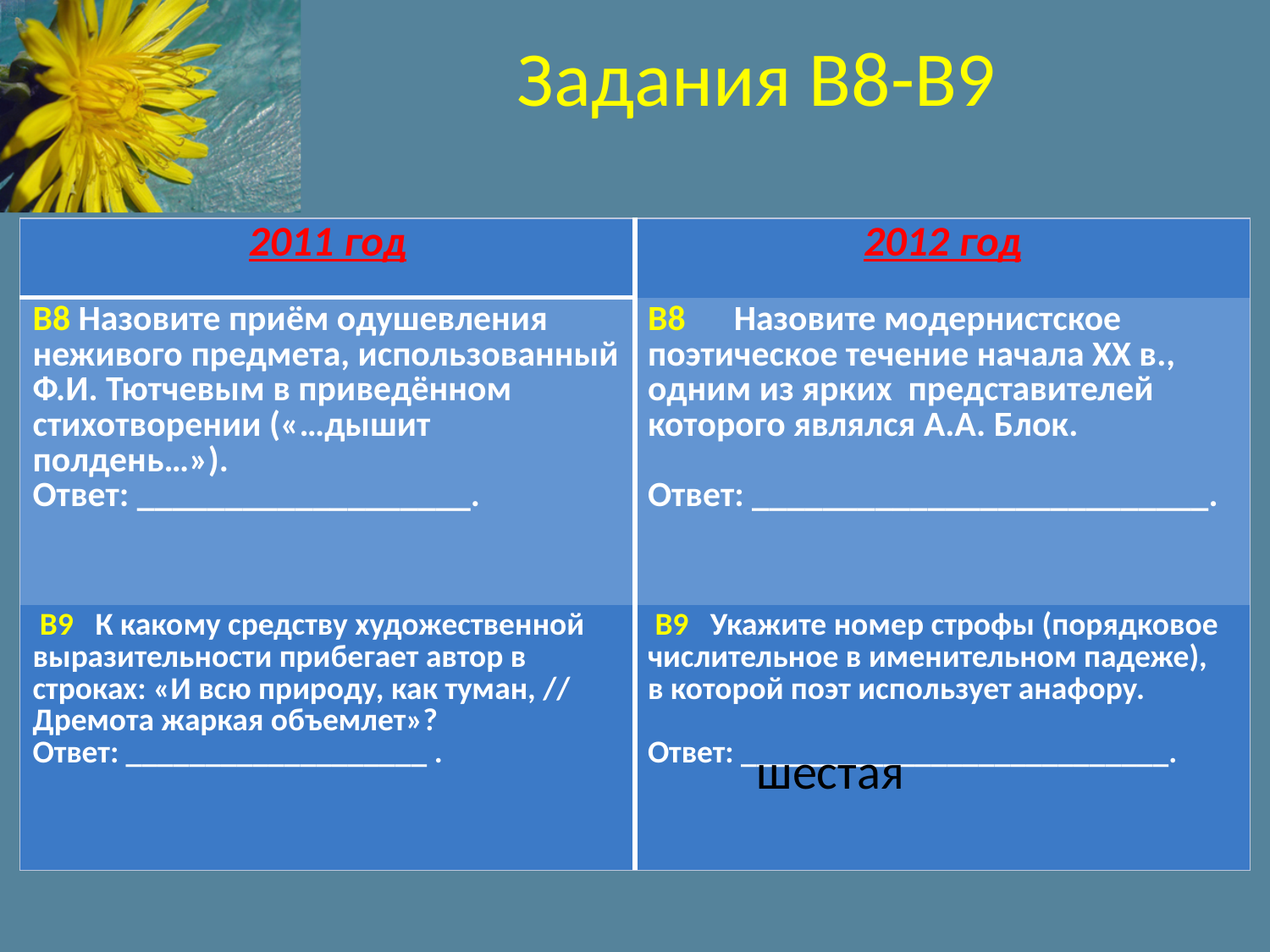

# Задания В8-В9
| 2011 год | 2012 год |
| --- | --- |
| В8 Назовите приём одушевления неживого предмета, использованный Ф.И. Тютчевым в приведённом стихотворении («…дышит полдень…»). Ответ: \_\_\_\_\_\_\_\_\_\_\_\_\_\_\_\_\_\_\_. | B8 Назовите модернистское поэтическое течение начала XX в., одним из ярких представителей которого являлся А.А. Блок. Ответ: \_\_\_\_\_\_\_\_\_\_\_\_\_\_\_\_\_\_\_\_\_\_\_\_\_\_. |
| В9 К какому средству художественной выразительности прибегает автор в строках: «И всю природу, как туман, // Дремота жаркая объемлет»? Ответ: \_\_\_\_\_\_\_\_\_\_\_\_\_\_\_\_\_\_\_ . | В9 Укажите номер строфы (порядковое числительное в именительном падеже), в которой поэт использует анафору. Ответ: \_\_\_\_\_\_\_\_\_\_\_\_\_\_\_\_\_\_\_\_\_\_\_\_\_\_\_. |
шестая